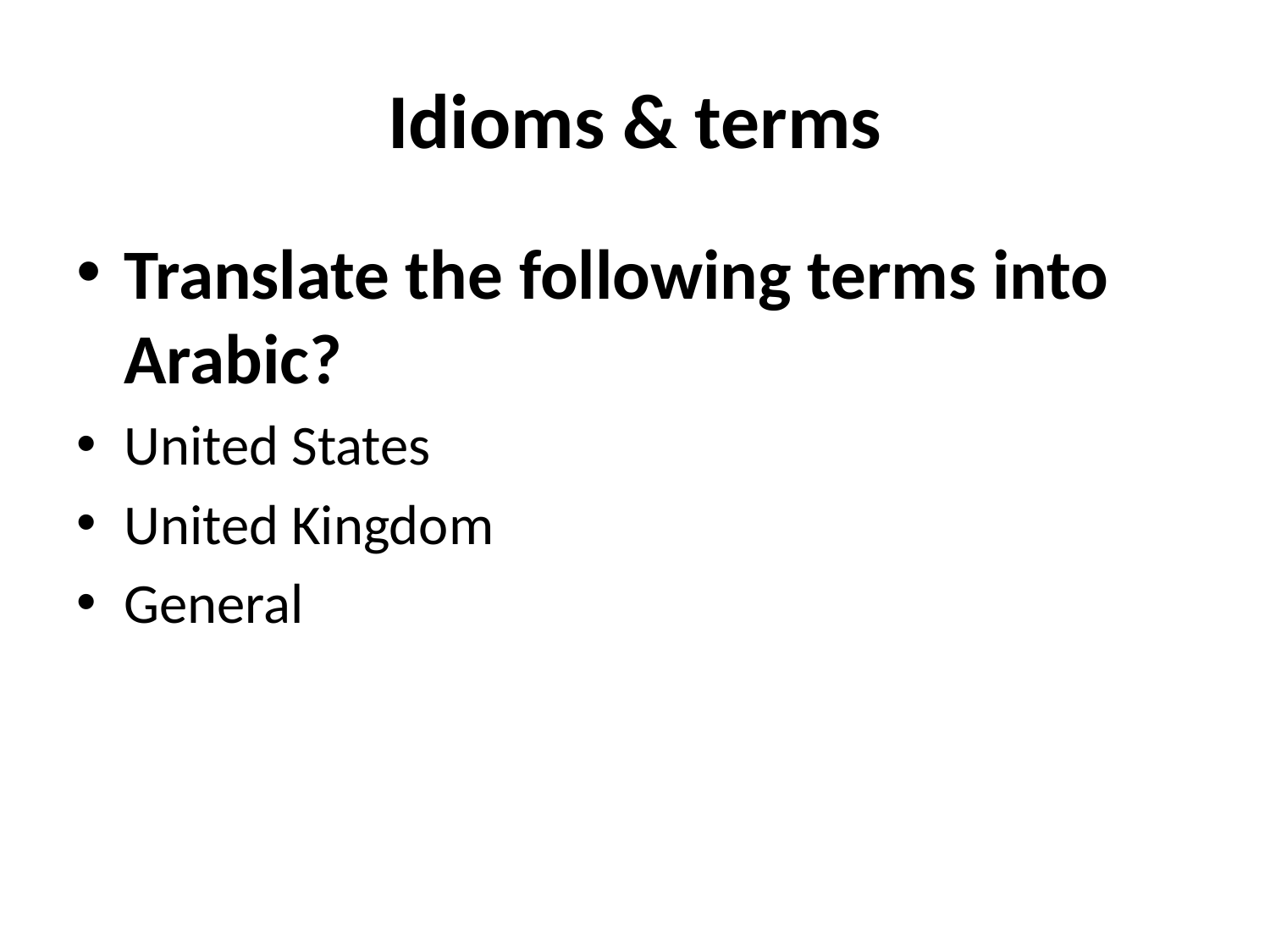

# Idioms & terms
Translate the following terms into Arabic?
United States
United Kingdom
General